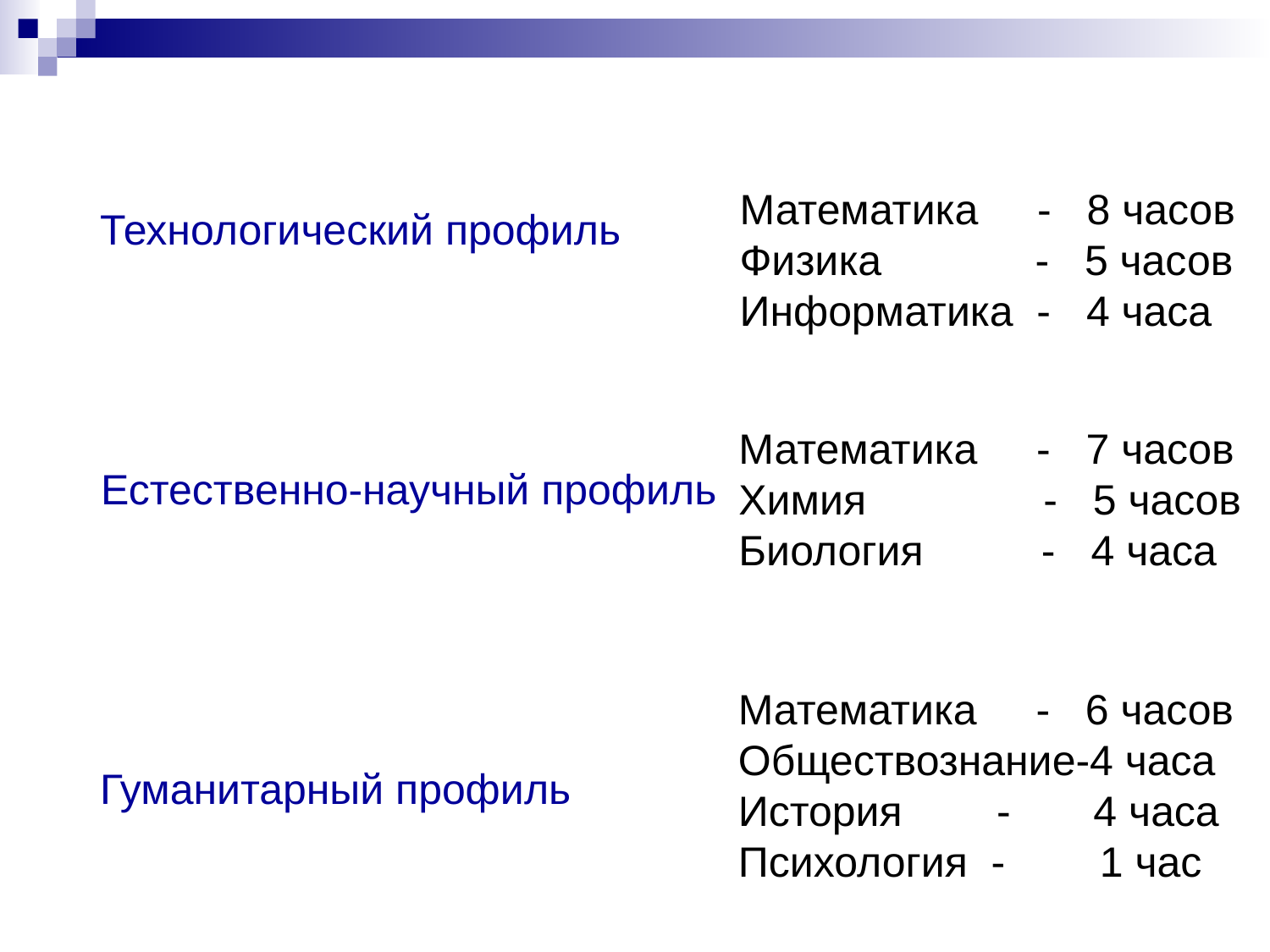

Математика     -   8 часов
Физика             -   5 часов
Информатика  -   4 часа
Технологический профиль
Математика     -   7 часов
Химия               -   5 часов
Биология          -   4 часа
Естественно-научный профиль
Математика     -   6 часов
Обществознание-4 часа
История        -       4 часа
Психология  -        1 час
Гуманитарный профиль